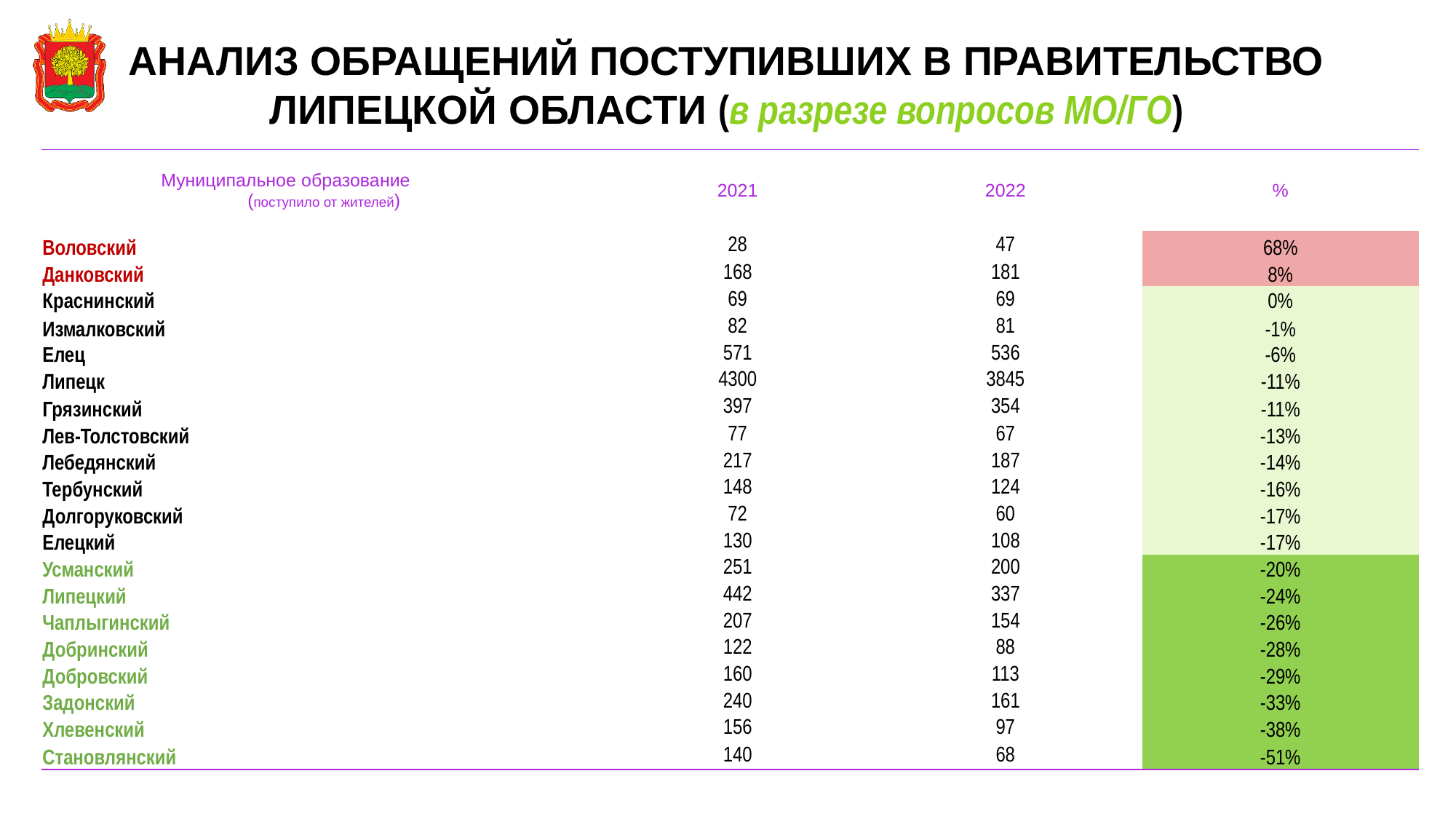

# АНАЛИЗ ОБРАЩЕНИЙ ПОСТУПИВШИХ В ПРАВИТЕЛЬСТВО ЛИПЕЦКОЙ ОБЛАСТИ (в разрезе вопросов МО/ГО)
| Муниципальное образование (поступило от жителей) | 2021 | 2022 | % |
| --- | --- | --- | --- |
| Воловский | 28 | 47 | 68% |
| Данковский | 168 | 181 | 8% |
| Краснинский | 69 | 69 | 0% |
| Измалковский | 82 | 81 | -1% |
| Елец | 571 | 536 | -6% |
| Липецк | 4300 | 3845 | -11% |
| Грязинский | 397 | 354 | -11% |
| Лев-Толстовский | 77 | 67 | -13% |
| Лебедянский | 217 | 187 | -14% |
| Тербунский | 148 | 124 | -16% |
| Долгоруковский | 72 | 60 | -17% |
| Елецкий | 130 | 108 | -17% |
| Усманский | 251 | 200 | -20% |
| Липецкий | 442 | 337 | -24% |
| Чаплыгинский | 207 | 154 | -26% |
| Добринский | 122 | 88 | -28% |
| Добровский | 160 | 113 | -29% |
| Задонский | 240 | 161 | -33% |
| Хлевенский | 156 | 97 | -38% |
| Становлянский | 140 | 68 | -51% |